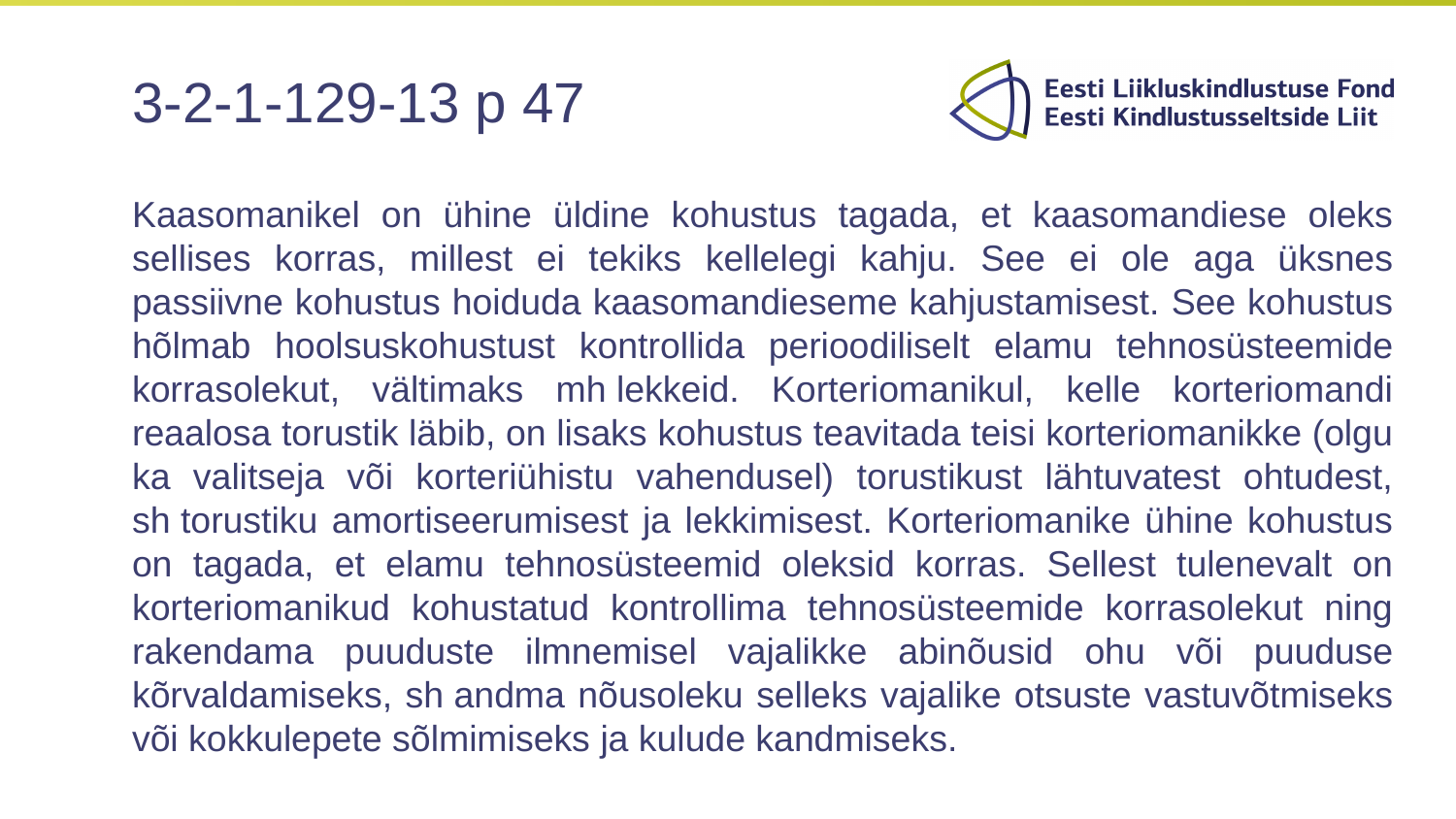

# 3-2-1-129-13 p 47
Kaasomanikel on ühine üldine kohustus tagada, et kaasomandiese oleks sellises korras, millest ei tekiks kellelegi kahju. See ei ole aga üksnes passiivne kohustus hoiduda kaasomandieseme kahjustamisest. See kohustus hõlmab hoolsuskohustust kontrollida perioodiliselt elamu tehnosüsteemide korrasolekut, vältimaks mh lekkeid. Korteriomanikul, kelle korteriomandi reaalosa torustik läbib, on lisaks kohustus teavitada teisi korteriomanikke (olgu ka valitseja või korteriühistu vahendusel) torustikust lähtuvatest ohtudest, sh torustiku amortiseerumisest ja lekkimisest. Korteriomanike ühine kohustus on tagada, et elamu tehnosüsteemid oleksid korras. Sellest tulenevalt on korteriomanikud kohustatud kontrollima tehnosüsteemide korrasolekut ning rakendama puuduste ilmnemisel vajalikke abinõusid ohu või puuduse kõrvaldamiseks, sh andma nõusoleku selleks vajalike otsuste vastuvõtmiseks või kokkulepete sõlmimiseks ja kulude kandmiseks.